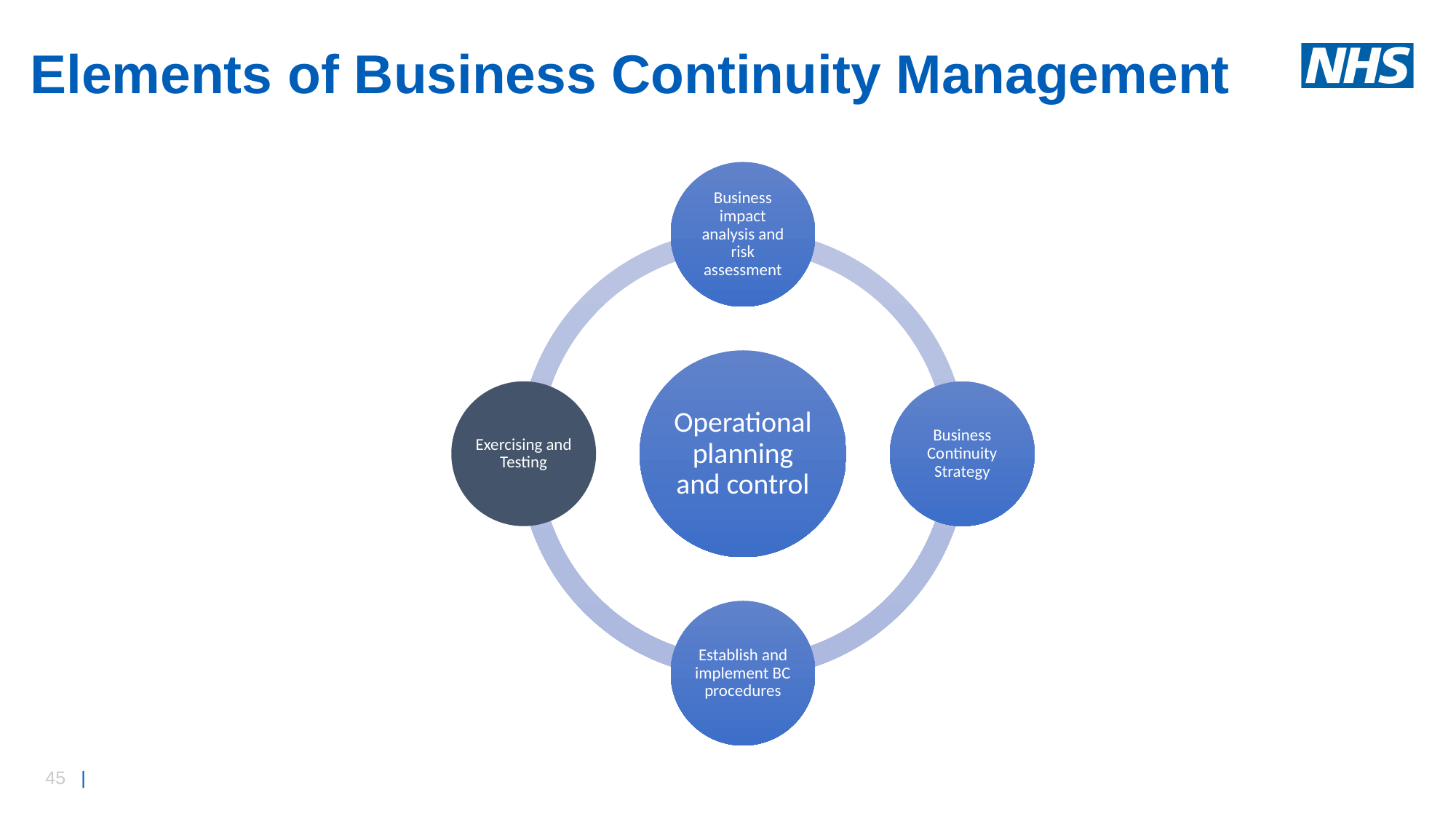

# Elements of Business Continuity Management
Operational planning and control
Business impact analysis and risk assessment
Business Continuity Strategy
Establish and implement BC procedures
Exercising and Testing